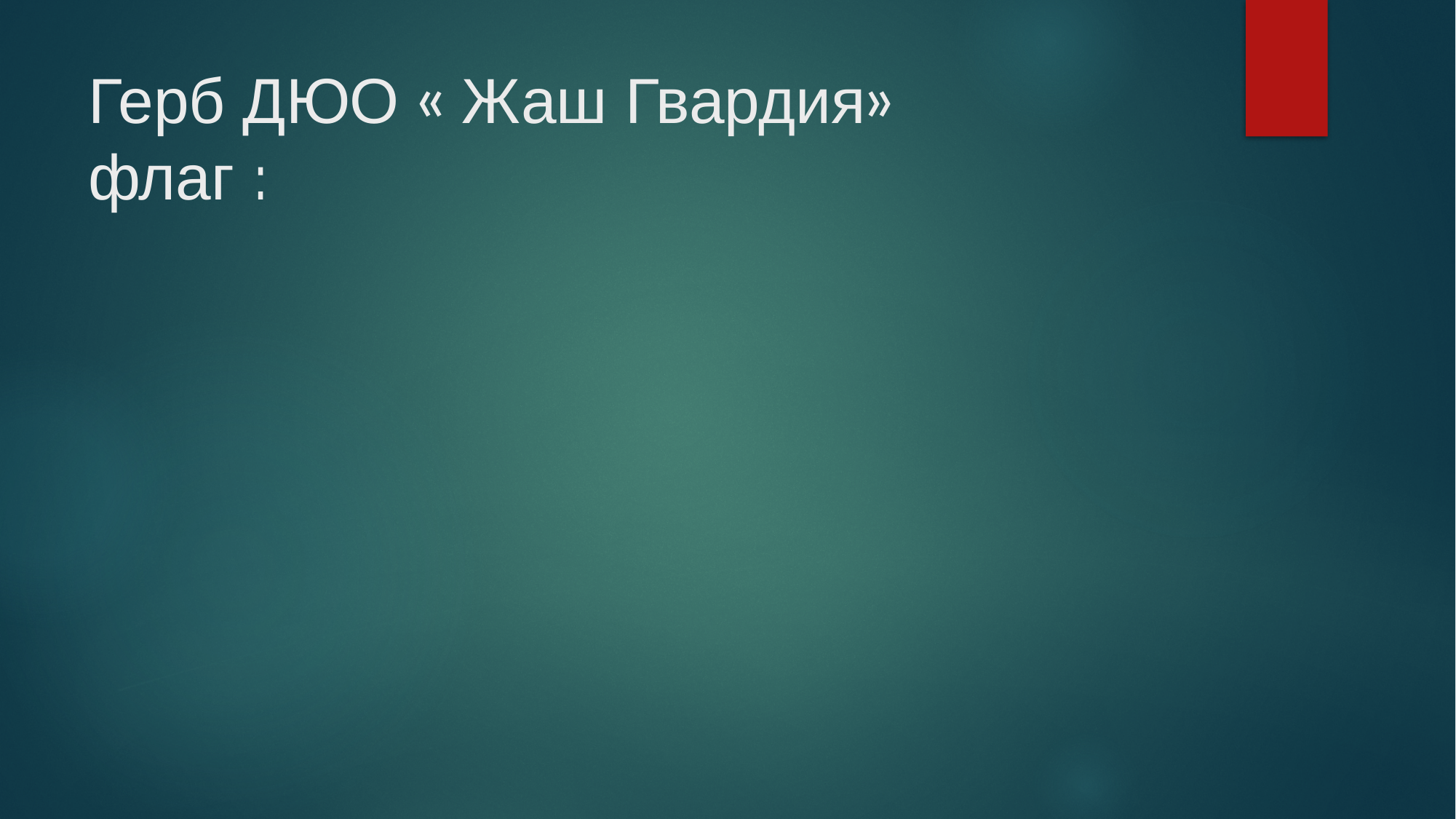

# Герб ДЮО « Жаш Гвардия» флаг :